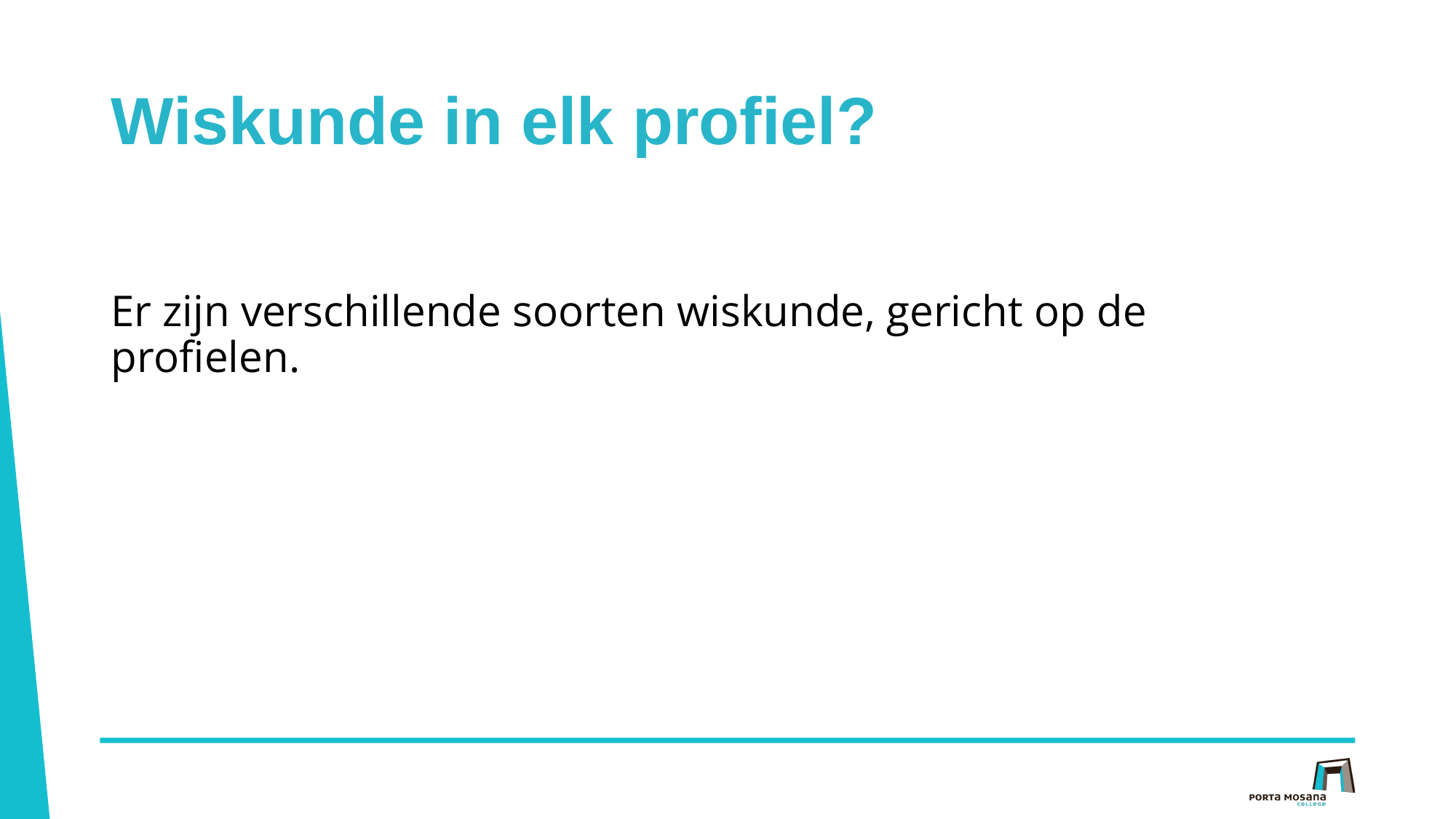

# Wiskunde in elk profiel?

Er zijn verschillende soorten wiskunde, gericht op de profielen.